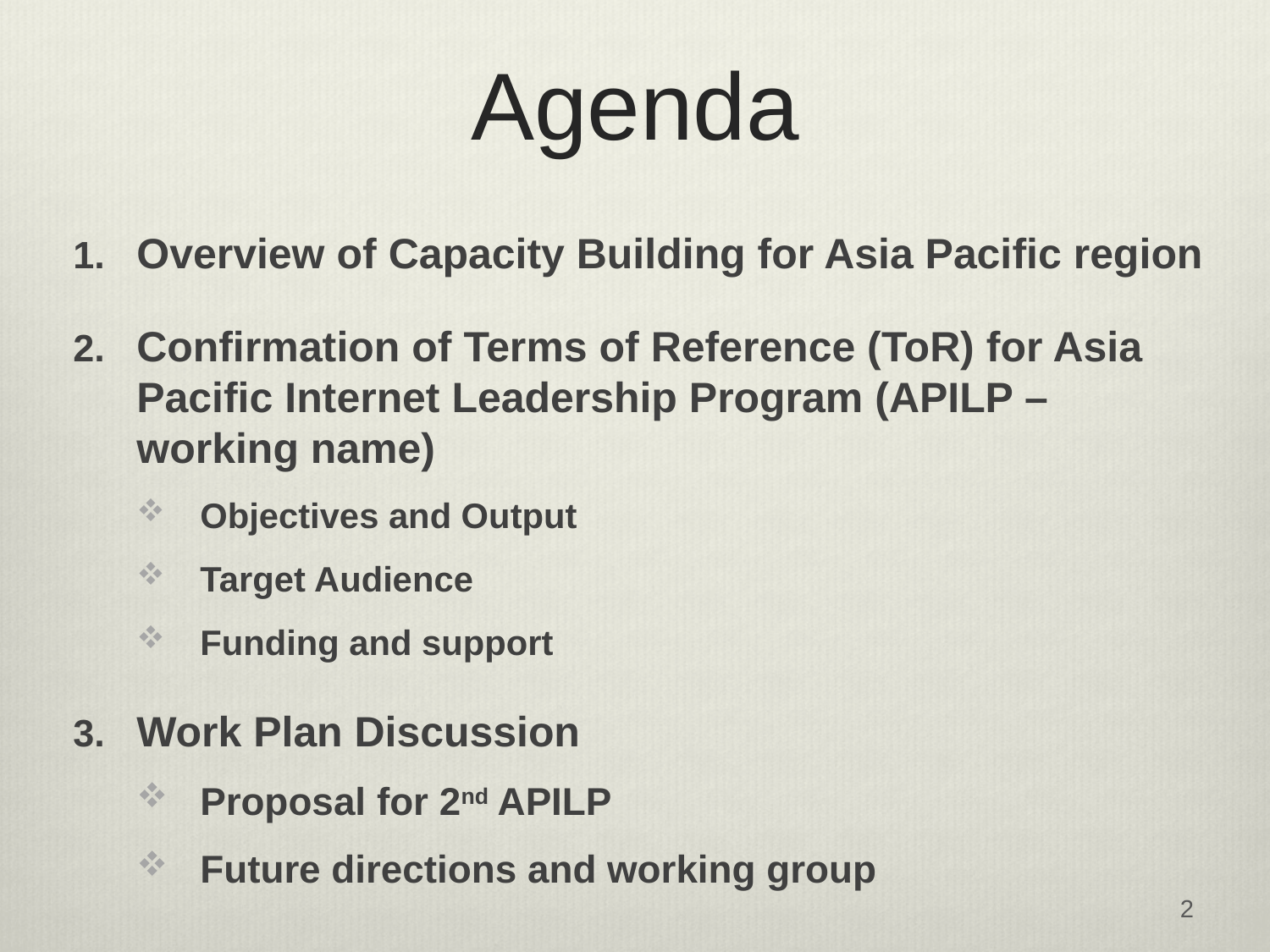

# Agenda
Overview of Capacity Building for Asia Pacific region
Confirmation of Terms of Reference (ToR) for Asia Pacific Internet Leadership Program (APILP – working name)
Objectives and Output
Target Audience
Funding and support
Work Plan Discussion
Proposal for 2nd APILP
Future directions and working group
2